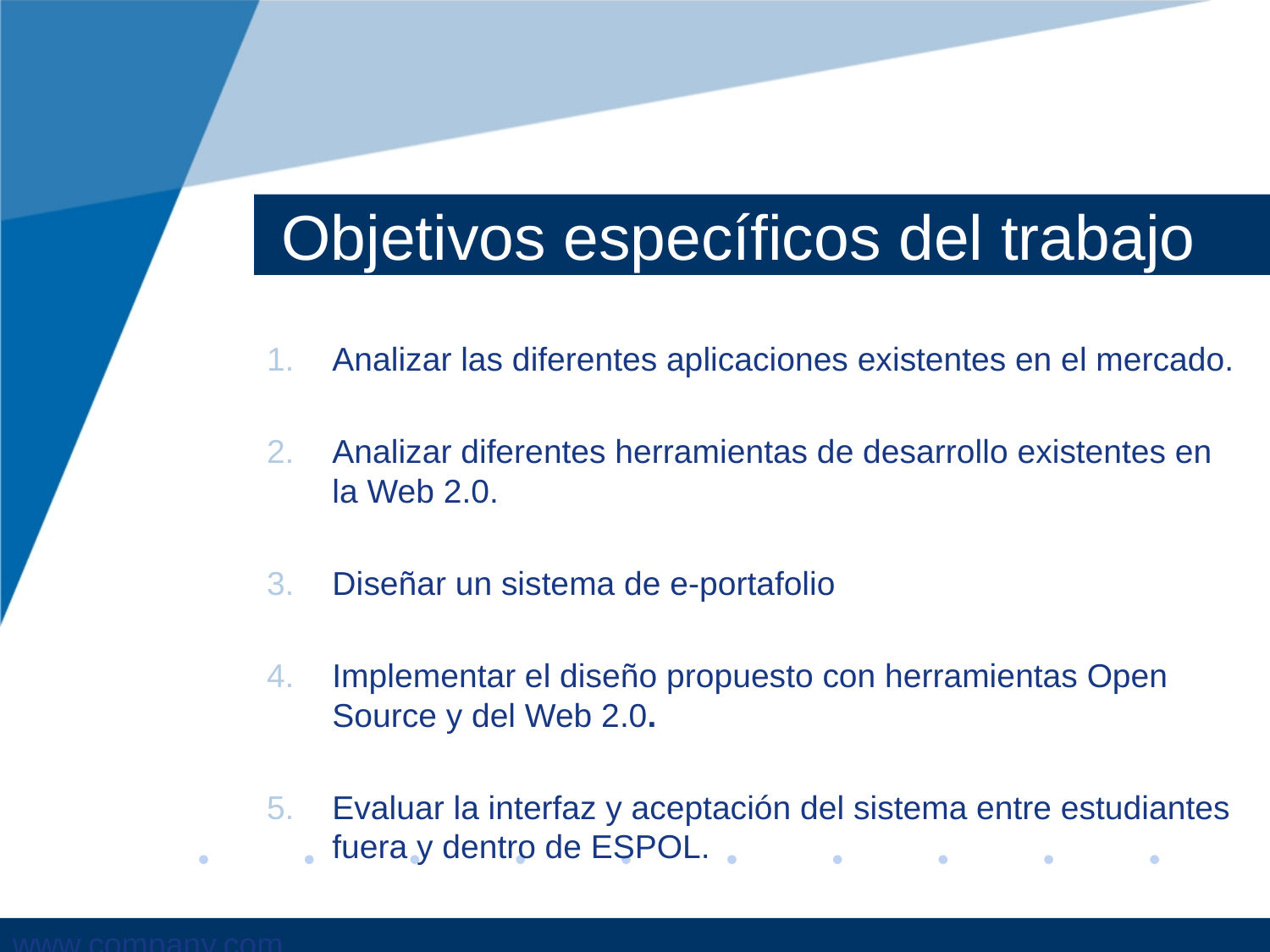

# Objetivos específicos del trabajo
Analizar las diferentes aplicaciones existentes en el mercado.

Analizar diferentes herramientas de desarrollo existentes en la Web 2.0.

Diseñar un sistema de e-portafolio

Implementar el diseño propuesto con herramientas Open Source y del Web 2.0.

Evaluar la interfaz y aceptación del sistema entre estudiantes fuera y dentro de ESPOL.